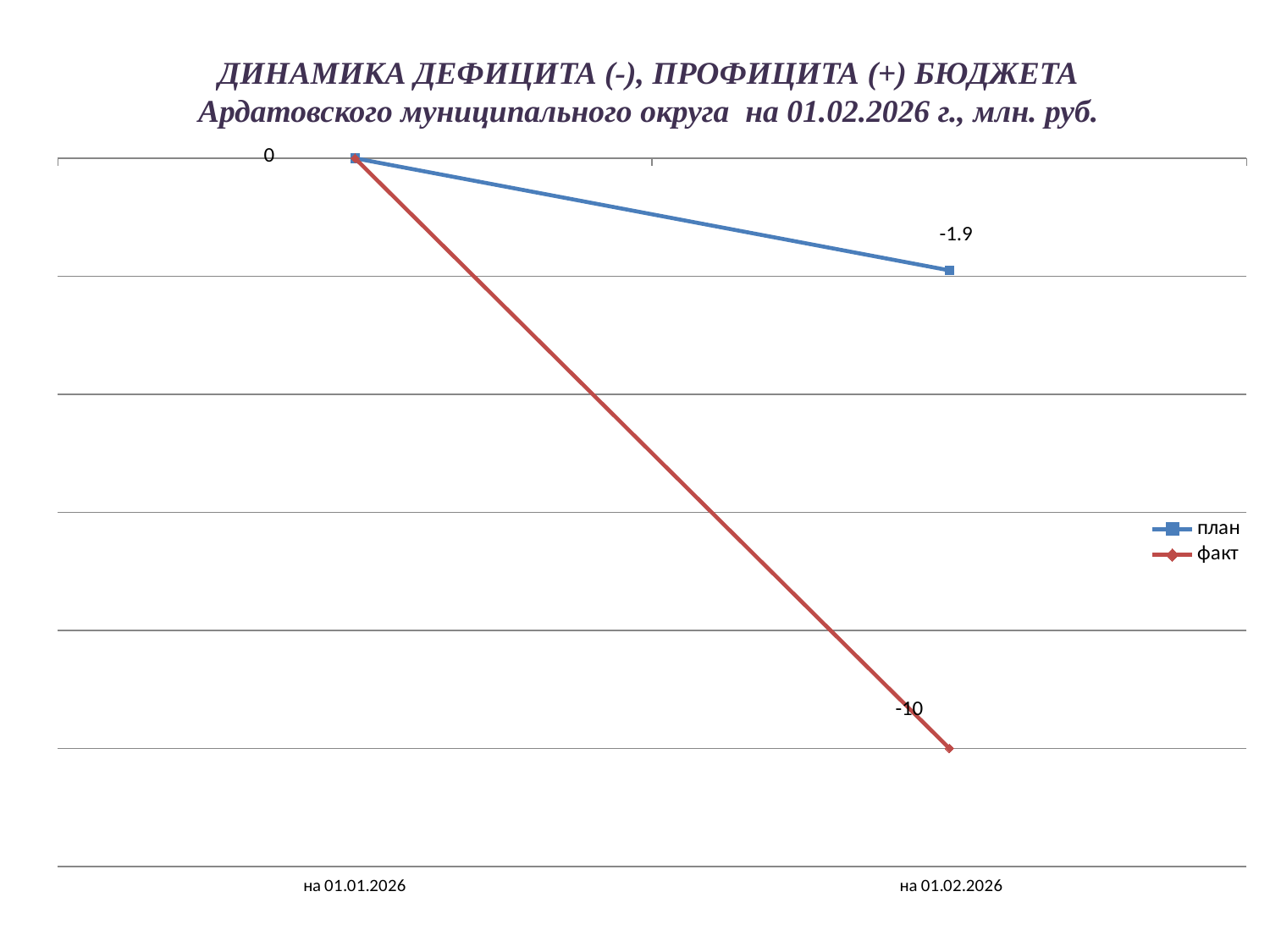

ДИНАМИКА ДЕФИЦИТА (-), ПРОФИЦИТА (+) БЮДЖЕТА
Ардатовского муниципального округа  на 01.02.2026 г., млн. руб.

### Chart

| Category | план | факт |
|---|---|---|
| на 01.01.2026 | 0.0 | 0.0 |
|  на 01.02.2026 | -1.9 | -10.0 |